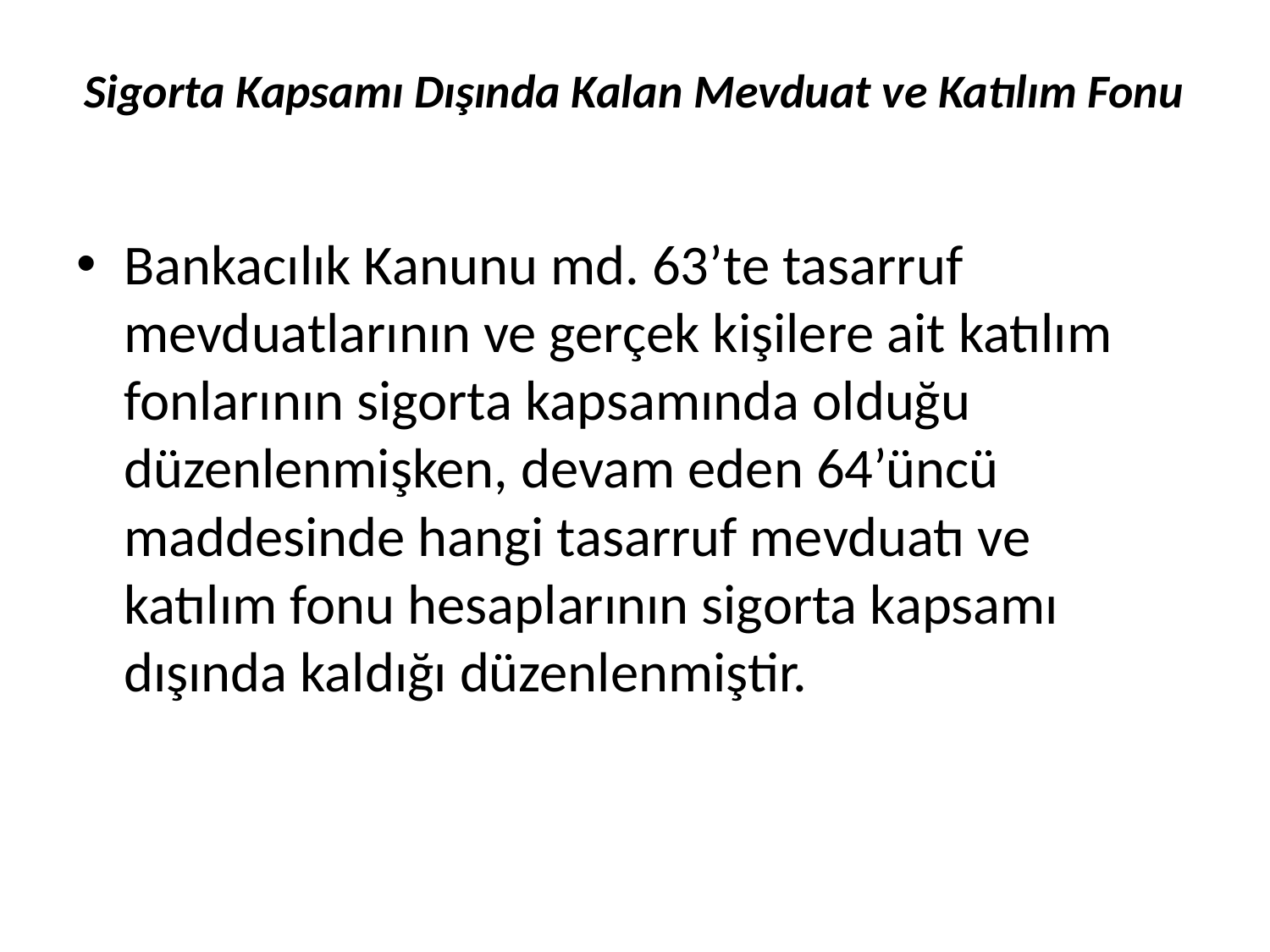

# Sigorta Kapsamı Dışında Kalan Mevduat ve Katılım Fonu
Bankacılık Kanunu md. 63’te tasarruf mevduatlarının ve gerçek kişilere ait katılım fonlarının sigorta kapsamında olduğu düzenlenmişken, devam eden 64’üncü maddesinde hangi tasarruf mevduatı ve katılım fonu hesaplarının sigorta kapsamı dışında kaldığı düzenlenmiştir.